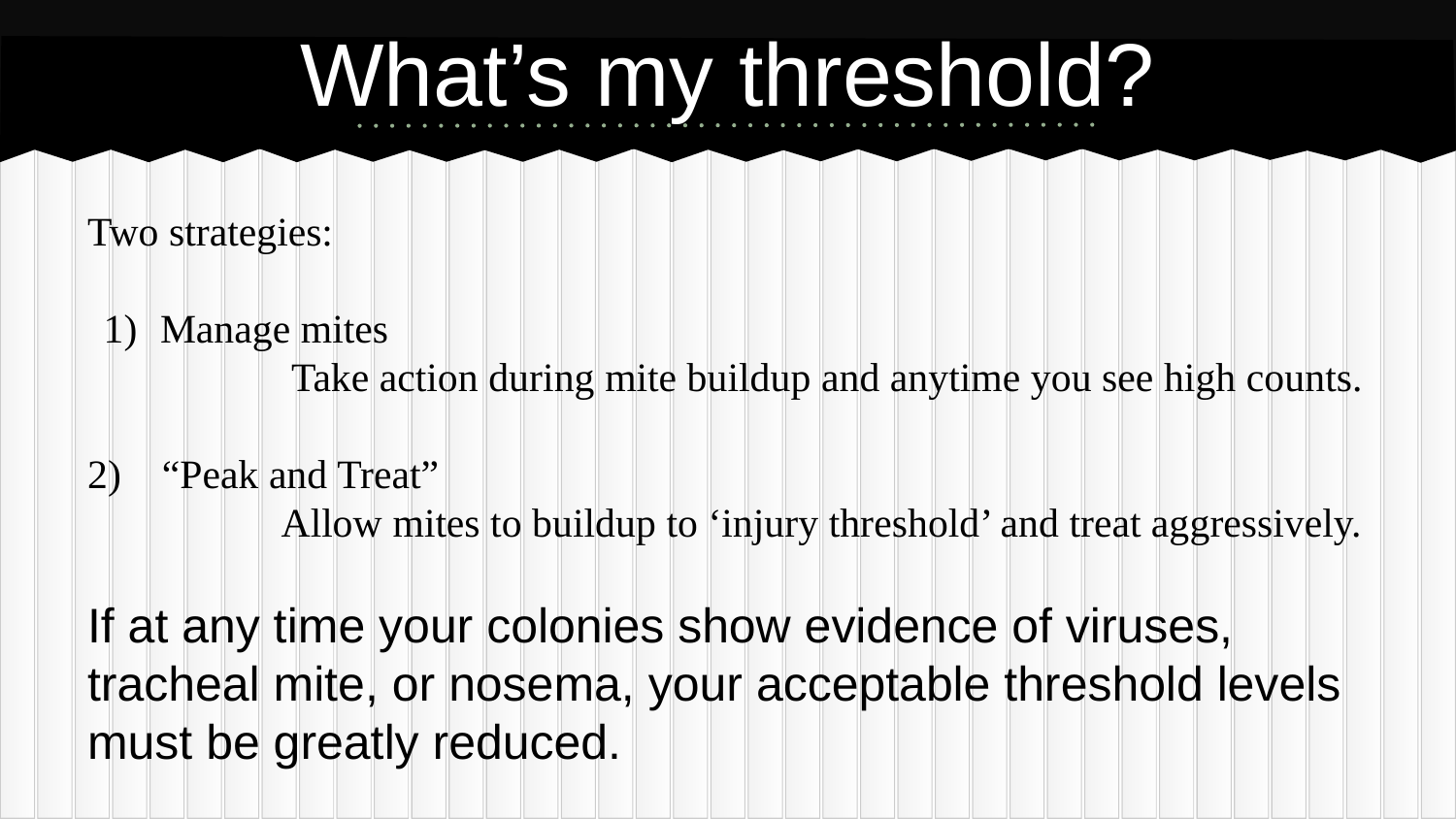

# What’s my threshold?
Two strategies:

Manage mites
                    Take action during mite buildup and anytime you see high counts.

2)    “Peak and Treat”
                   Allow mites to buildup to ‘injury threshold’ and treat aggressively.

If at any time your colonies show evidence of viruses, tracheal mite, or nosema, your acceptable threshold levels must be greatly reduced.